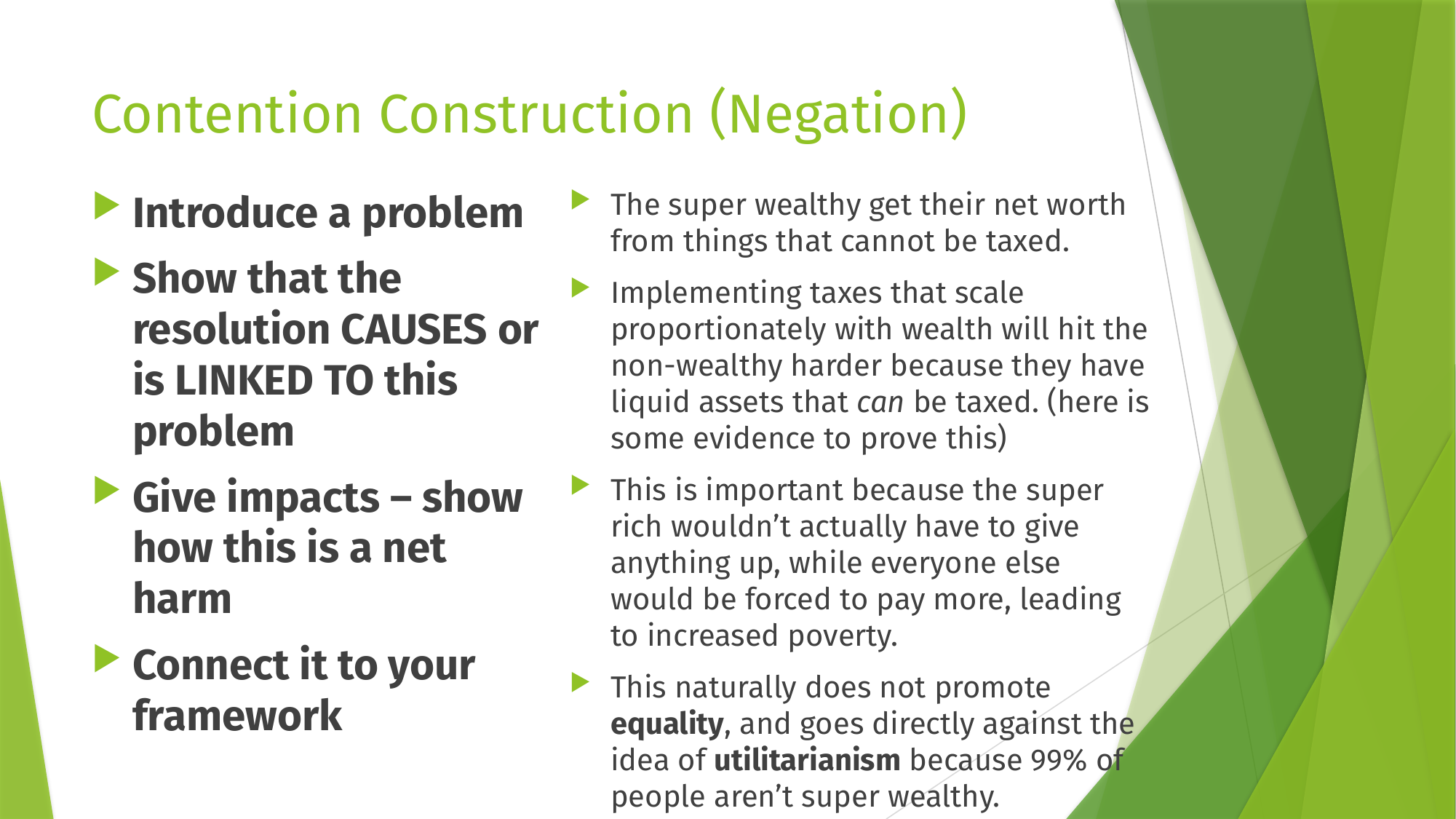

# Contention Construction (Negation)
Introduce a problem
Show that the resolution CAUSES or is LINKED TO this problem
Give impacts – show how this is a net harm
Connect it to your framework
The super wealthy get their net worth from things that cannot be taxed.
Implementing taxes that scale proportionately with wealth will hit the non-wealthy harder because they have liquid assets that can be taxed. (here is some evidence to prove this)
This is important because the super rich wouldn’t actually have to give anything up, while everyone else would be forced to pay more, leading to increased poverty.
This naturally does not promote equality, and goes directly against the idea of utilitarianism because 99% of people aren’t super wealthy.